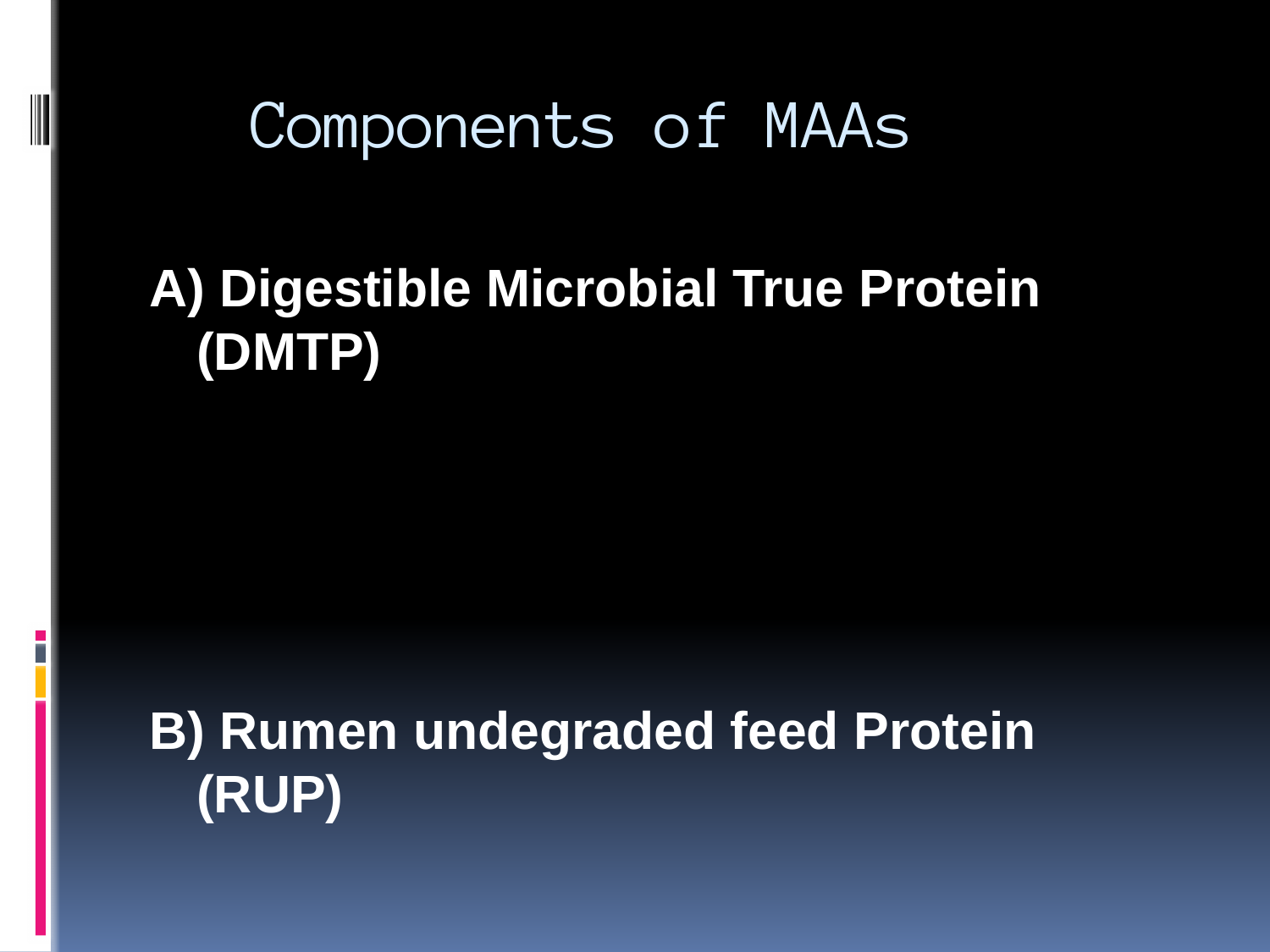

# Components of MAAs
A) Digestible Microbial True Protein (DMTP)

B) Rumen undegraded feed Protein (RUP)